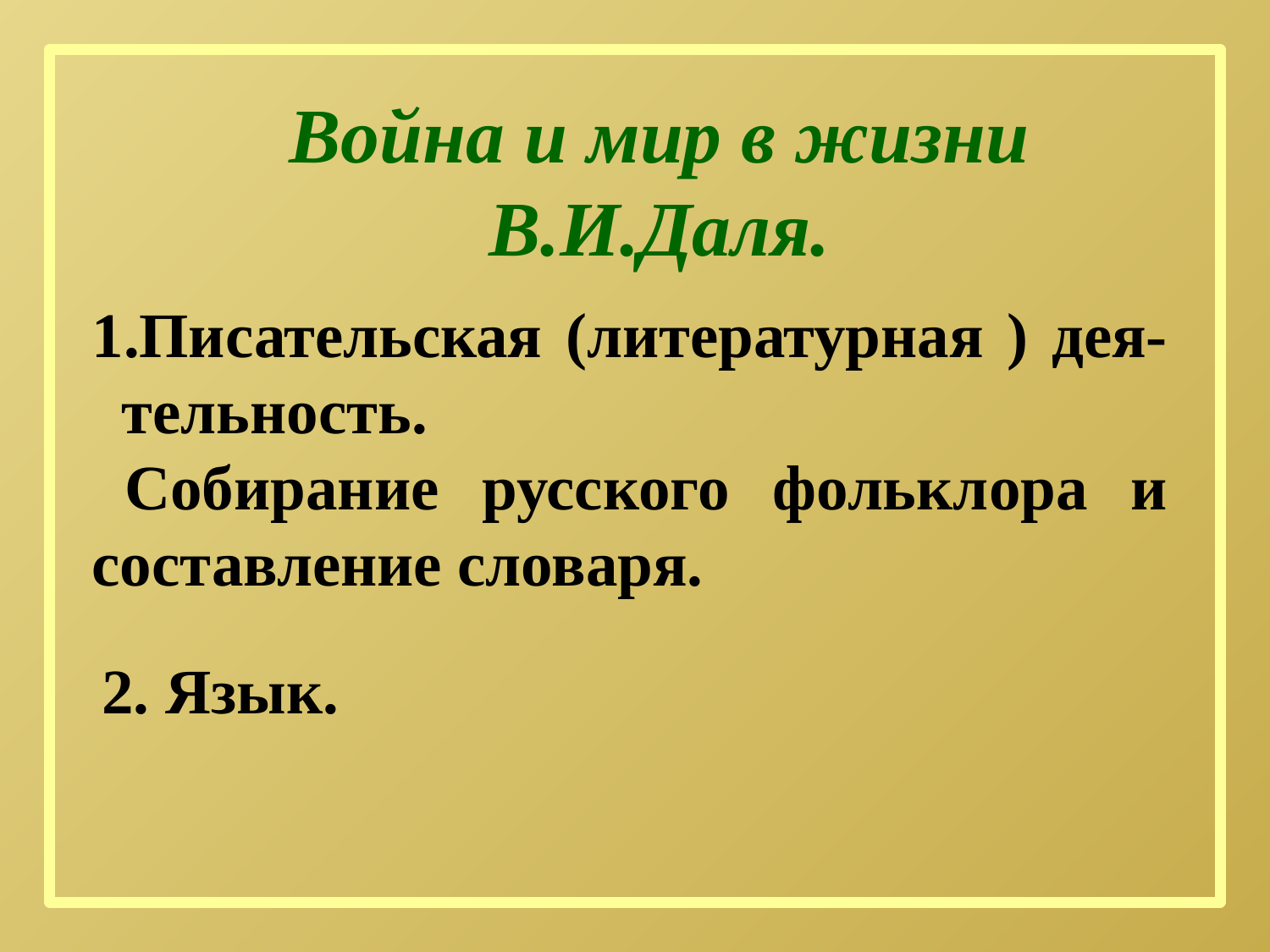

Война и мир в жизни В.И.Даля.
Писательская (литературная ) дея-тельность.
 Собирание русского фольклора и составление словаря.
2. Язык.